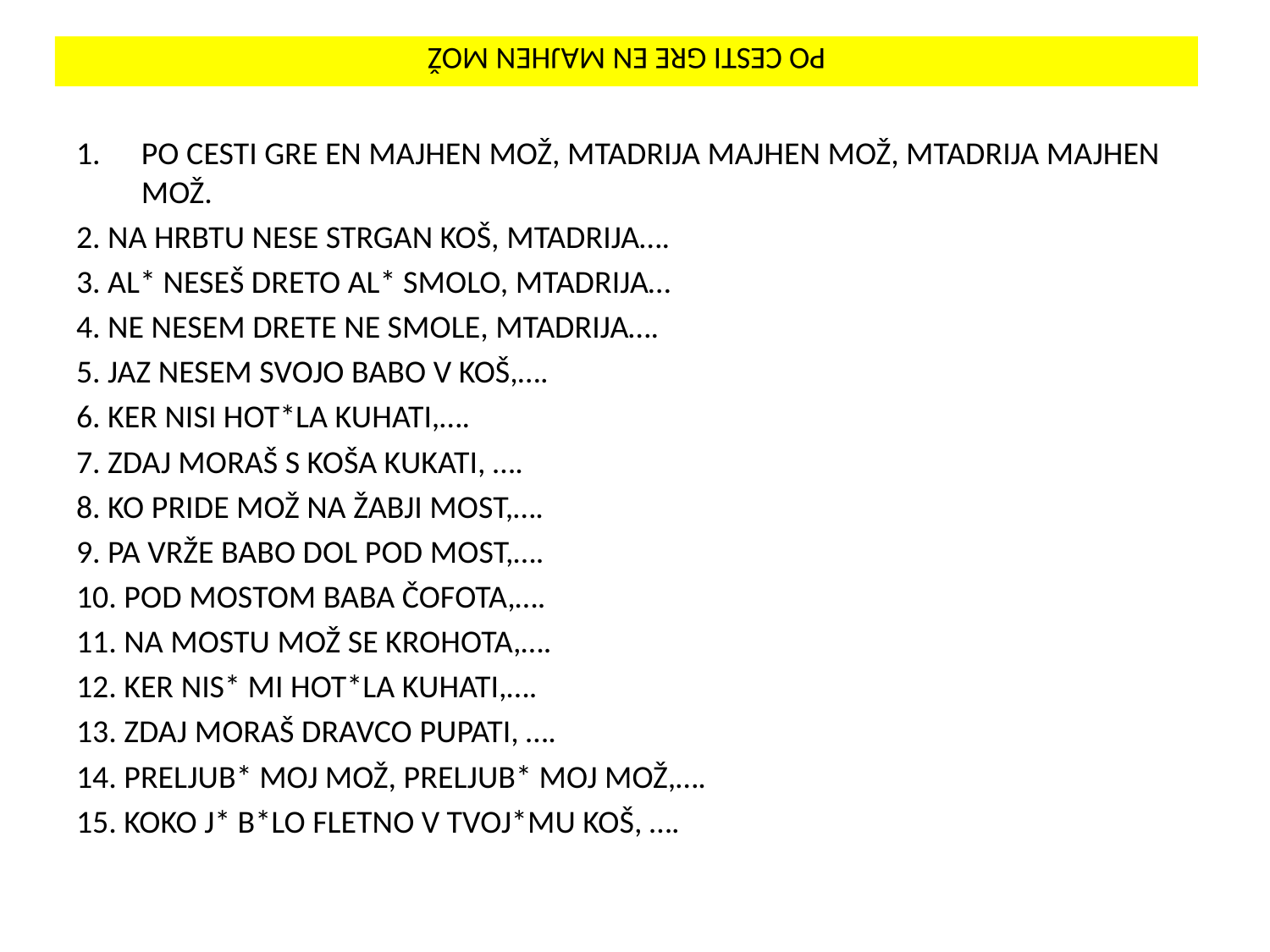

# PO CESTI GRE EN MAJHEN MOŽ
PO CESTI GRE EN MAJHEN MOŽ, MTADRIJA MAJHEN MOŽ, MTADRIJA MAJHEN MOŽ.
2. NA HRBTU NESE STRGAN KOŠ, MTADRIJA….
3. AL* NESEŠ DRETO AL* SMOLO, MTADRIJA…
4. NE NESEM DRETE NE SMOLE, MTADRIJA….
5. JAZ NESEM SVOJO BABO V KOŠ,….
6. KER NISI HOT*LA KUHATI,….
7. ZDAJ MORAŠ S KOŠA KUKATI, ….
8. KO PRIDE MOŽ NA ŽABJI MOST,….
9. PA VRŽE BABO DOL POD MOST,….
10. POD MOSTOM BABA ČOFOTA,….
11. NA MOSTU MOŽ SE KROHOTA,….
12. KER NIS* MI HOT*LA KUHATI,….
13. ZDAJ MORAŠ DRAVCO PUPATI, ….
14. PRELJUB* MOJ MOŽ, PRELJUB* MOJ MOŽ,….
15. KOKO J* B*LO FLETNO V TVOJ*MU KOŠ, ….